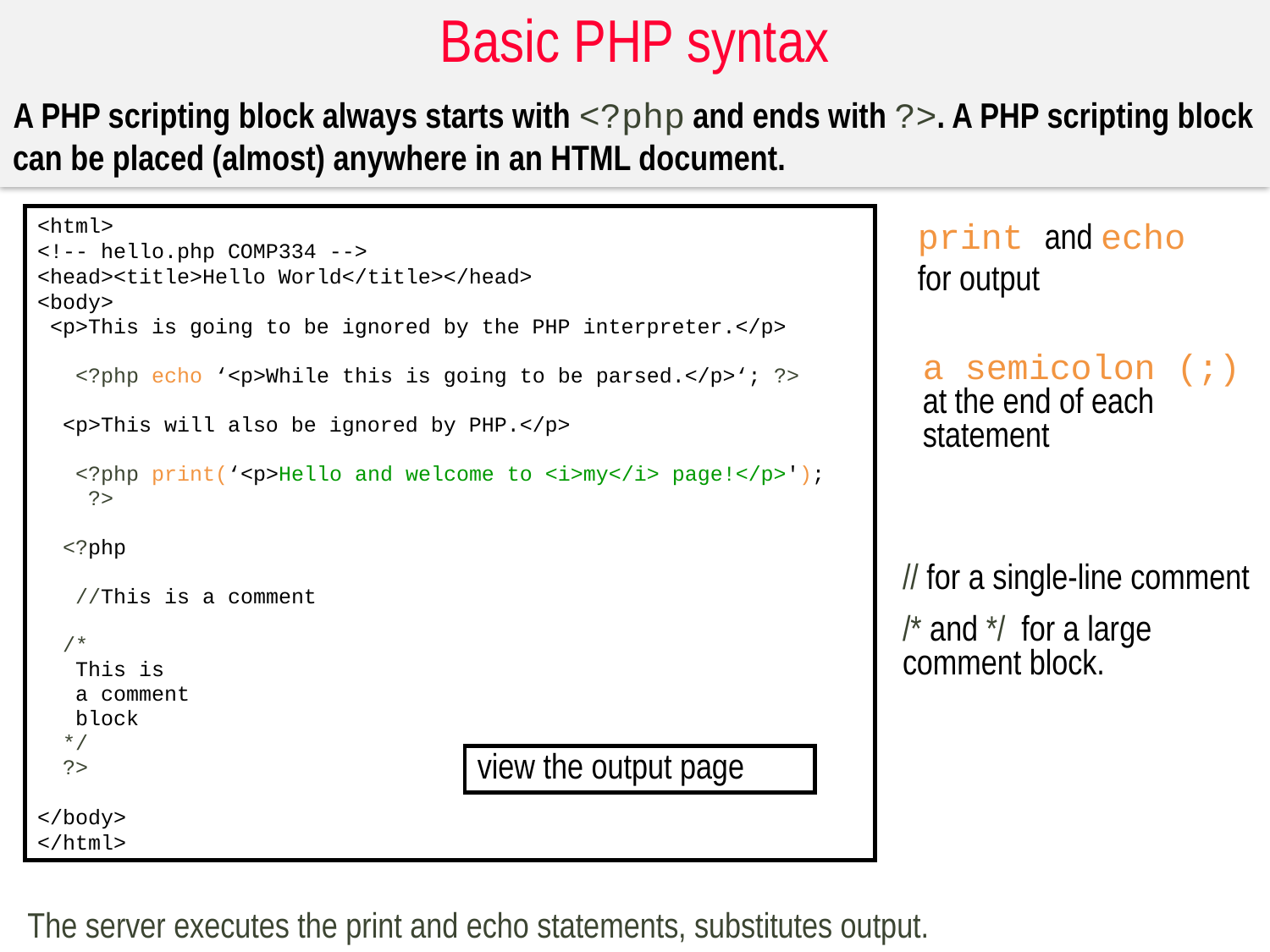

Basic PHP syntax
A PHP scripting block always starts with <?php and ends with ?>. A PHP scripting block can be placed (almost) anywhere in an HTML document.
<html>
<!-- hello.php COMP334 -->
<head><title>Hello World</title></head>
<body>
 <p>This is going to be ignored by the PHP interpreter.</p>

   <?php echo ‘<p>While this is going to be parsed.</p>‘; ?>

  <p>This will also be ignored by PHP.</p>

   <?php print(‘<p>Hello and welcome to <i>my</i> page!</p>');
    ?>

  <?php

   //This is a comment

  /*
   This is
   a comment
   block
  */
  ?>

</body>
</html>
print and echo
for output
a semicolon (;) at the end of each statement
// for a single-line comment
/* and */  for a large comment block.

view the output page
The server executes the print and echo statements, substitutes output.